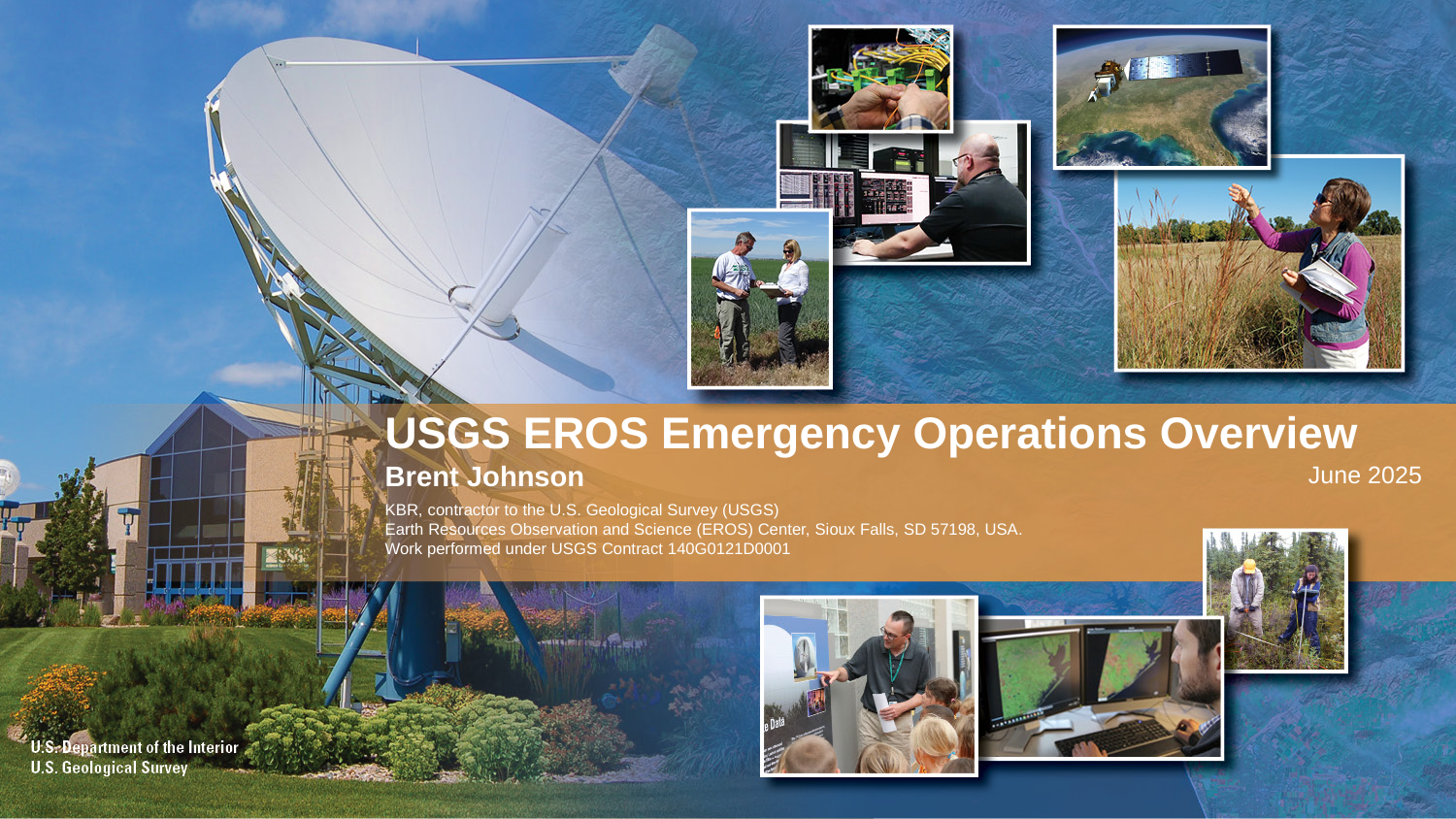

USGS EROS Emergency Operations Overview
Brent Johnson
KBR, contractor to the U.S. Geological Survey (USGS)
Earth Resources Observation and Science (EROS) Center, Sioux Falls, SD 57198, USA.
Work performed under USGS Contract 140G0121D0001
June 2025